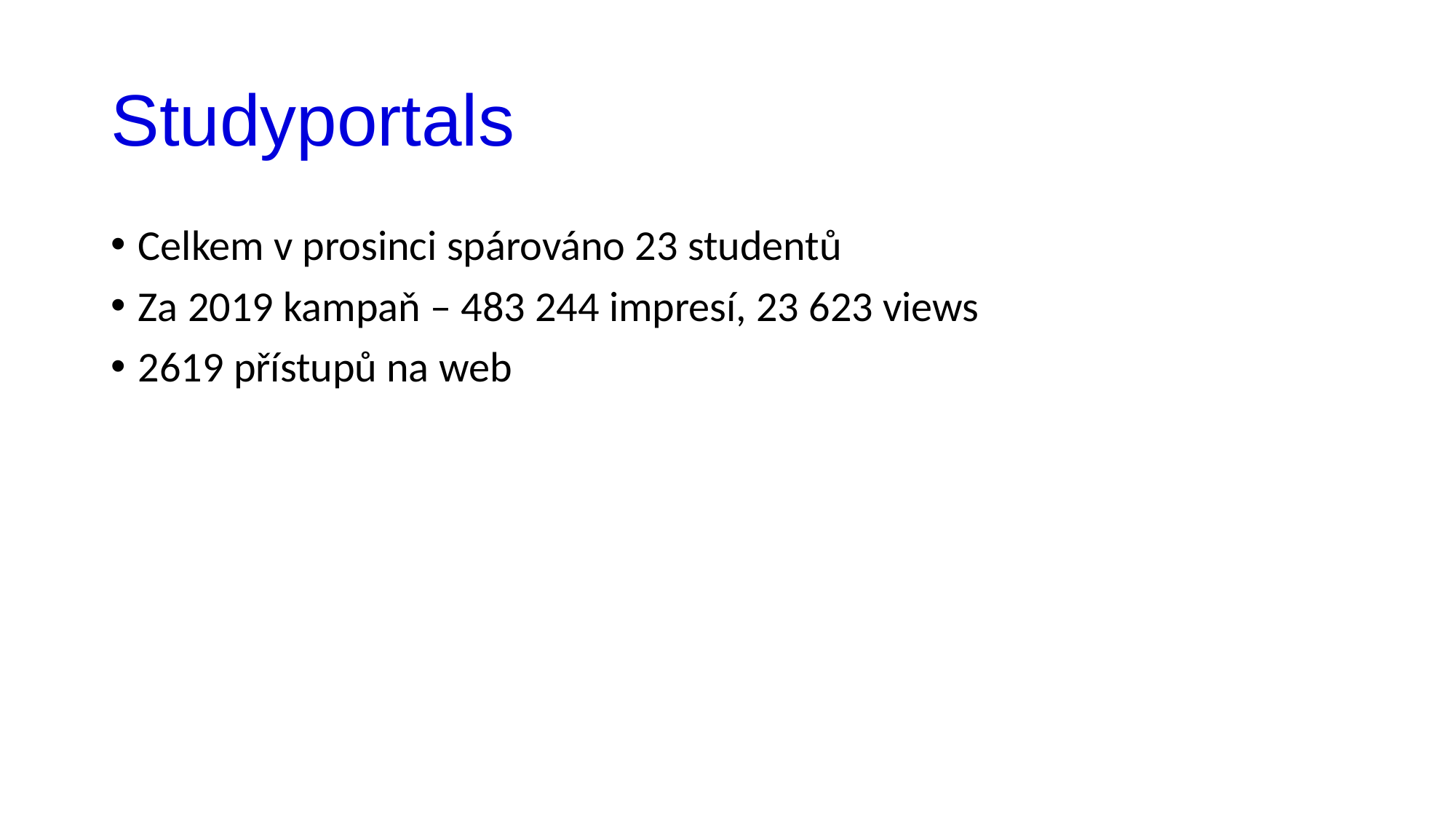

# Studyportals
Celkem v prosinci spárováno 23 studentů
Za 2019 kampaň – 483 244 impresí, 23 623 views
2619 přístupů na web